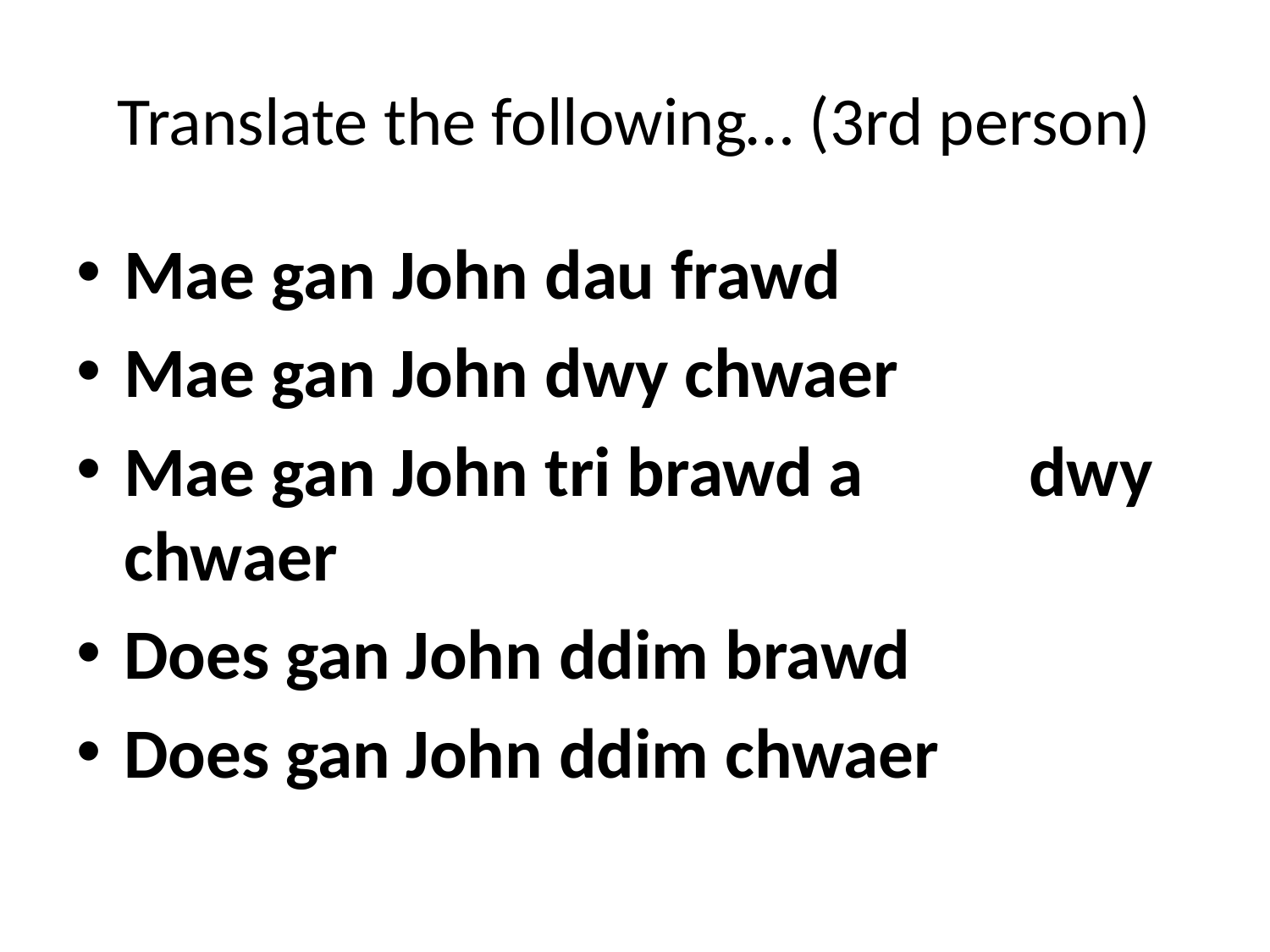

# Translate the following… (3rd person)
Mae gan John dau frawd
Mae gan John dwy chwaer
Mae gan John tri brawd a		 dwy chwaer
Does gan John ddim brawd
Does gan John ddim chwaer